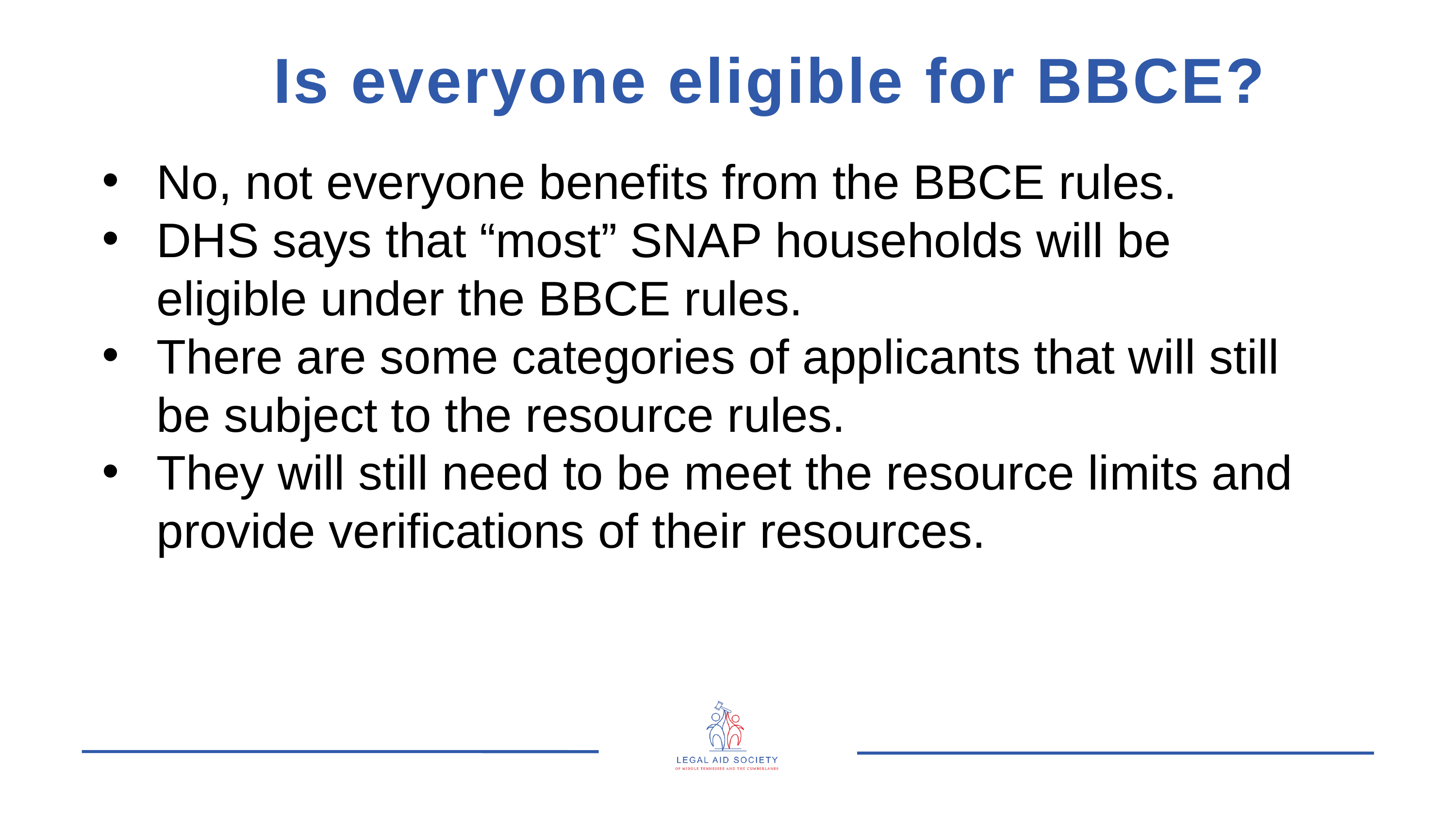

Is everyone eligible for BBCE?
No, not everyone benefits from the BBCE rules.
DHS says that “most” SNAP households will be eligible under the BBCE rules.
There are some categories of applicants that will still be subject to the resource rules.
They will still need to be meet the resource limits and provide verifications of their resources.